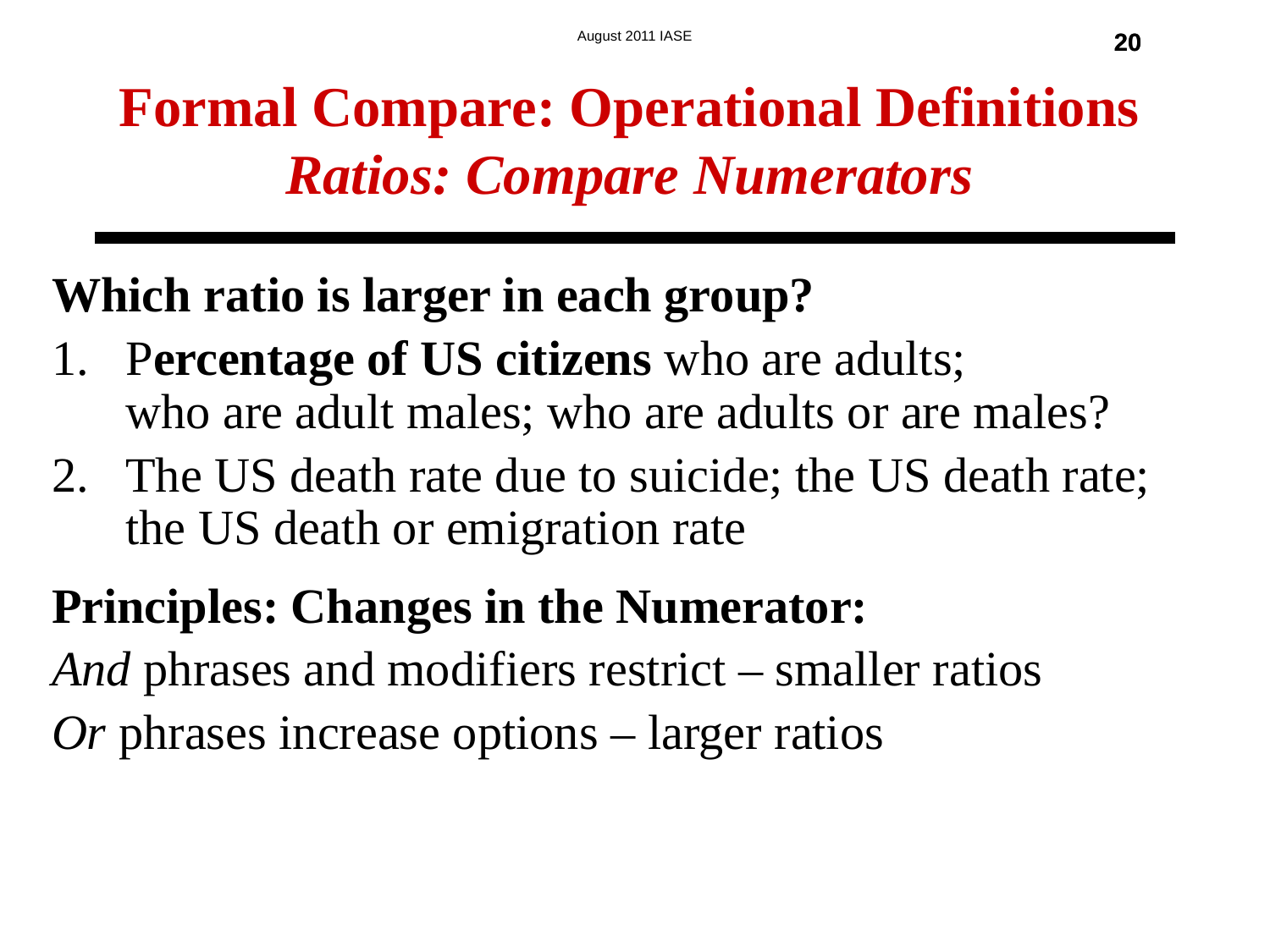

Formal Compare: Operational Definitions
Ratios: Compare Numerators
20
20
Which ratio is larger in each group?
Percentage of US citizens who are adults;
who are adult males; who are adults or are males?
2.	The US death rate due to suicide; the US death rate;
the US death or emigration rate
Principles: Changes in the Numerator:
And phrases and modifiers restrict – smaller ratios
Or phrases increase options – larger ratios